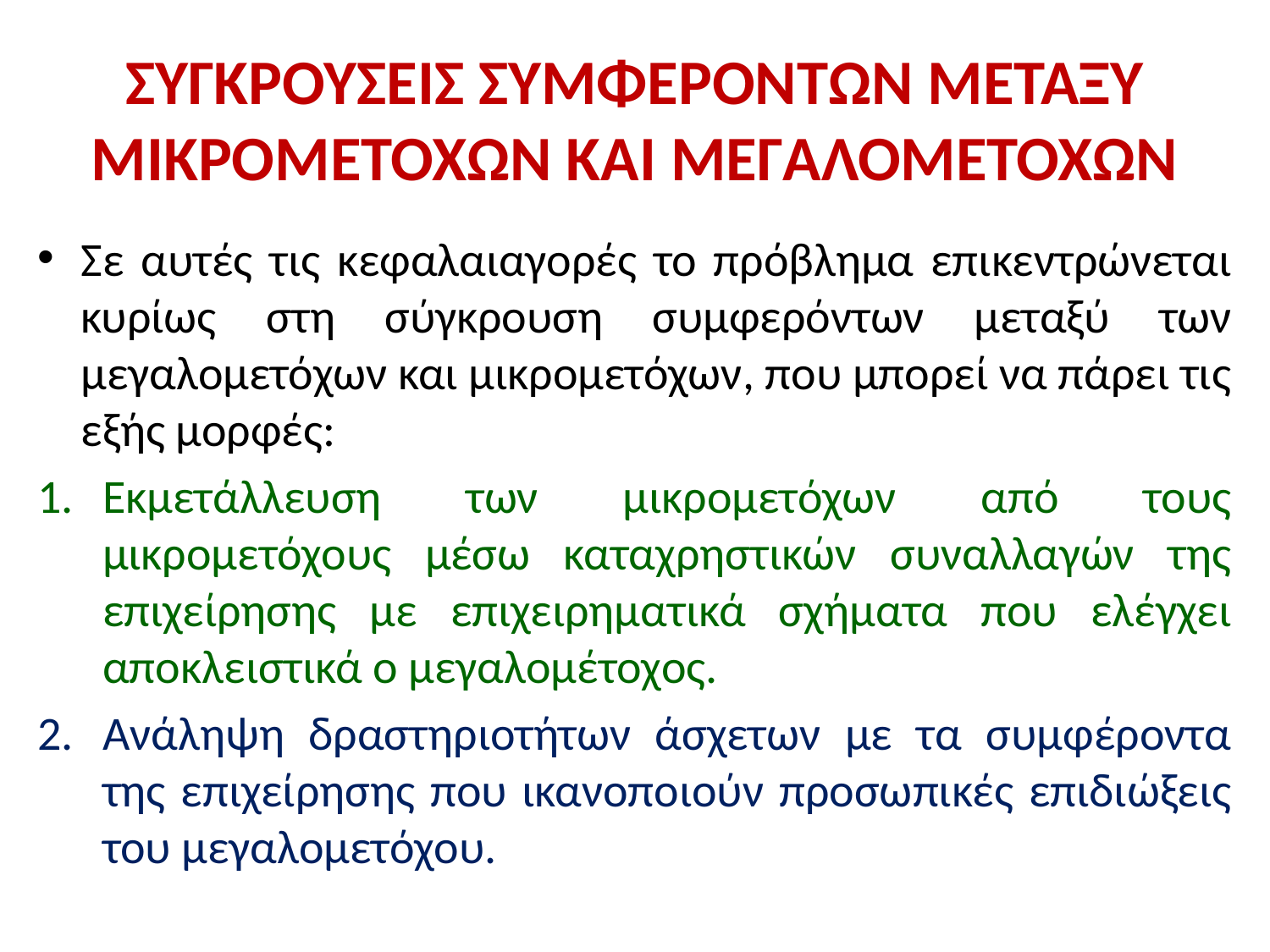

# ΣΥΓΚΡΟΥΣΕΙΣ ΣΥΜΦΕΡΟΝΤΩΝ ΜΕΤΑΞΥ ΜΙΚΡΟΜΕΤΟΧΩΝ ΚΑΙ ΜΕΓΑΛΟΜΕΤΟΧΩΝ
Σε αυτές τις κεφαλαιαγορές το πρόβληµα επικεντρώνεται κυρίως στη σύγκρουση συµφερόντων µεταξύ των µεγαλοµετόχων και µικροµετόχων, που µπορεί να πάρει τις εξής µορφές:
Εκµετάλλευση των µικροµετόχων από τους µικροµετόχους µέσω καταχρηστικών συναλλαγών της επιχείρησης µε επιχειρηµατικά σχήµατα που ελέγχει αποκλειστικά ο µεγαλοµέτοχος.
Ανάληψη δραστηριοτήτων άσχετων µε τα συµφέροντα της επιχείρησης που ικανοποιούν προσωπικές επιδιώξεις του µεγαλοµετόχου.